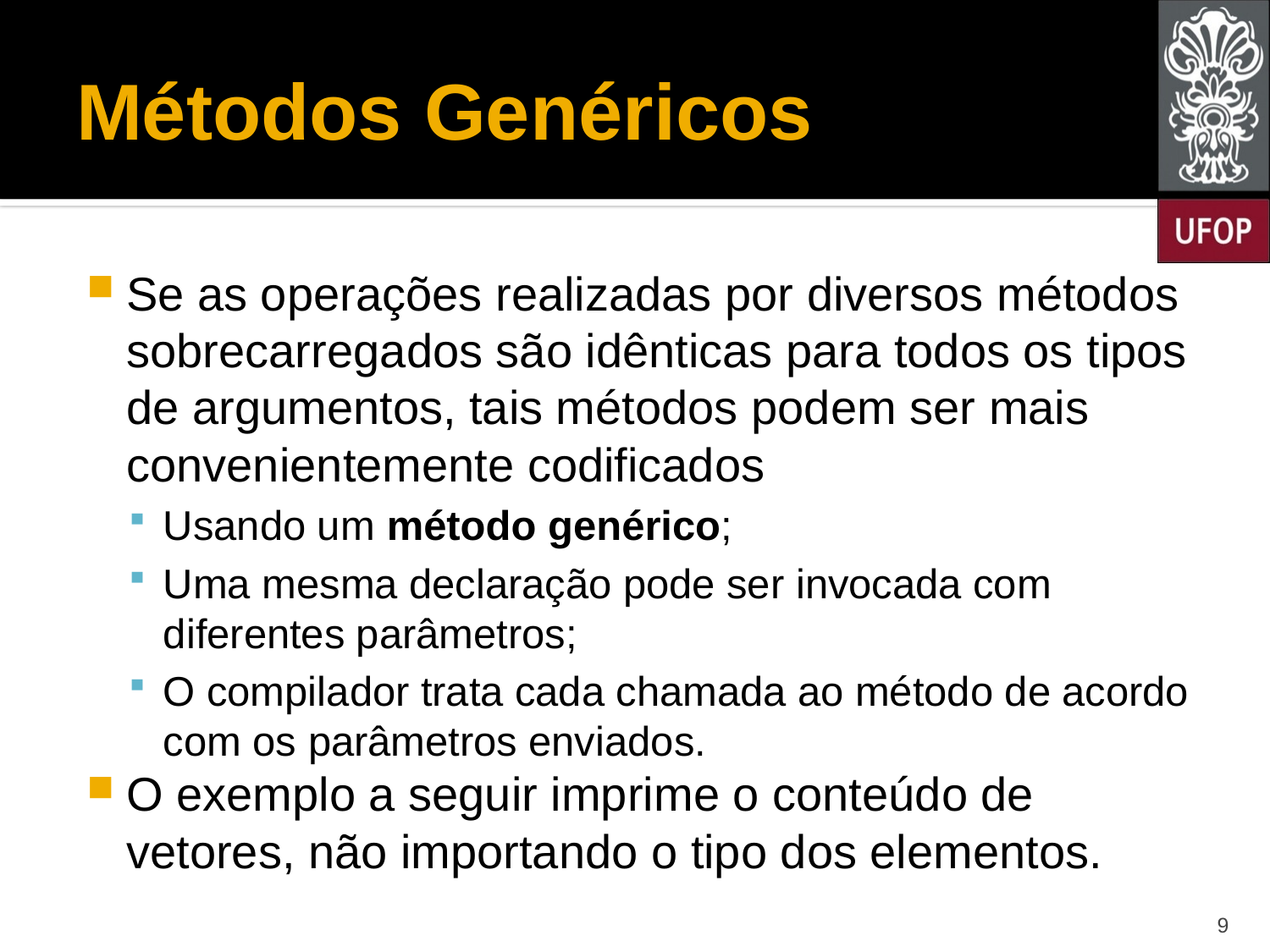

# Métodos Genéricos
Se as operações realizadas por diversos métodos sobrecarregados são idênticas para todos os tipos de argumentos, tais métodos podem ser mais convenientemente codificados
Usando um método genérico;
Uma mesma declaração pode ser invocada com diferentes parâmetros;
O compilador trata cada chamada ao método de acordo com os parâmetros enviados.
O exemplo a seguir imprime o conteúdo de vetores, não importando o tipo dos elementos.
9